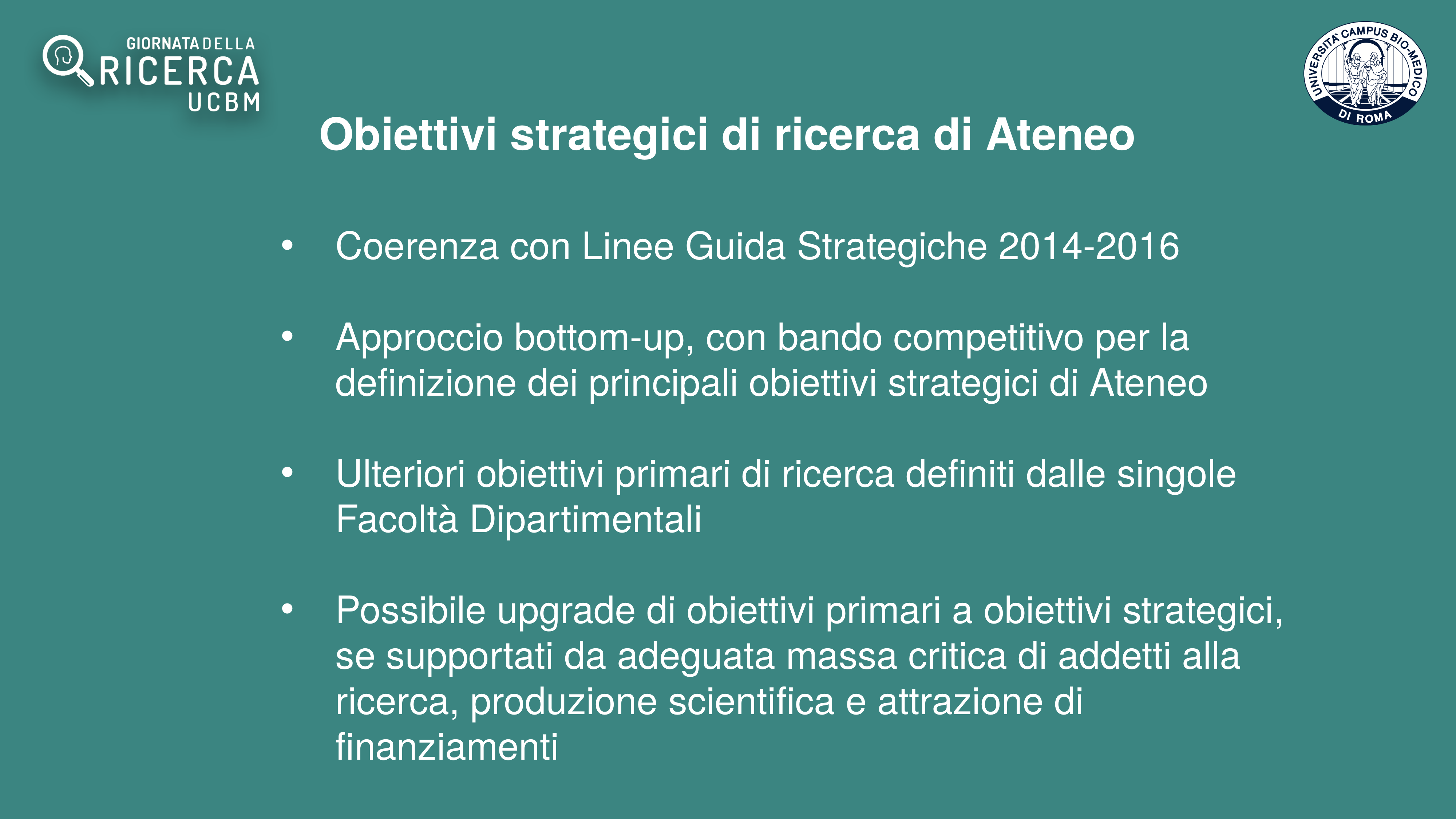

Obiettivi strategici di ricerca di Ateneo
Coerenza con Linee Guida Strategiche 2014-2016

Approccio bottom-up, con bando competitivo per la definizione dei principali obiettivi strategici di Ateneo

Ulteriori obiettivi primari di ricerca definiti dalle singole Facoltà Dipartimentali

Possibile upgrade di obiettivi primari a obiettivi strategici, se supportati da adeguata massa critica di addetti alla ricerca, produzione scientifica e attrazione di finanziamenti